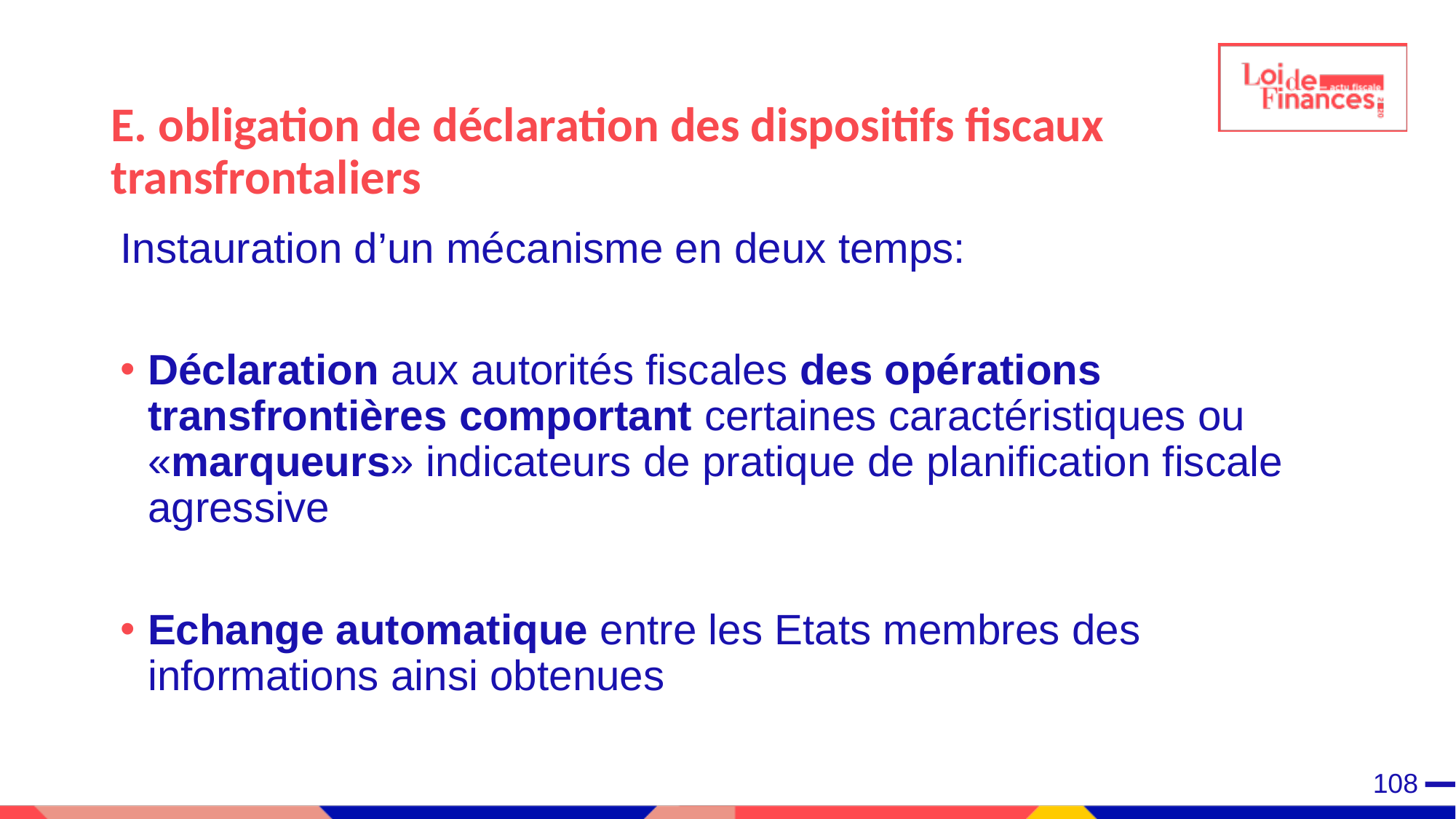

E. obligation de déclaration des dispositifs fiscaux transfrontaliers
Instauration d’un mécanisme en deux temps:

Déclaration aux autorités fiscales des opérations transfrontières comportant certaines caractéristiques ou «marqueurs» indicateurs de pratique de planification fiscale agressive

Echange automatique entre les Etats membres des informations ainsi obtenues